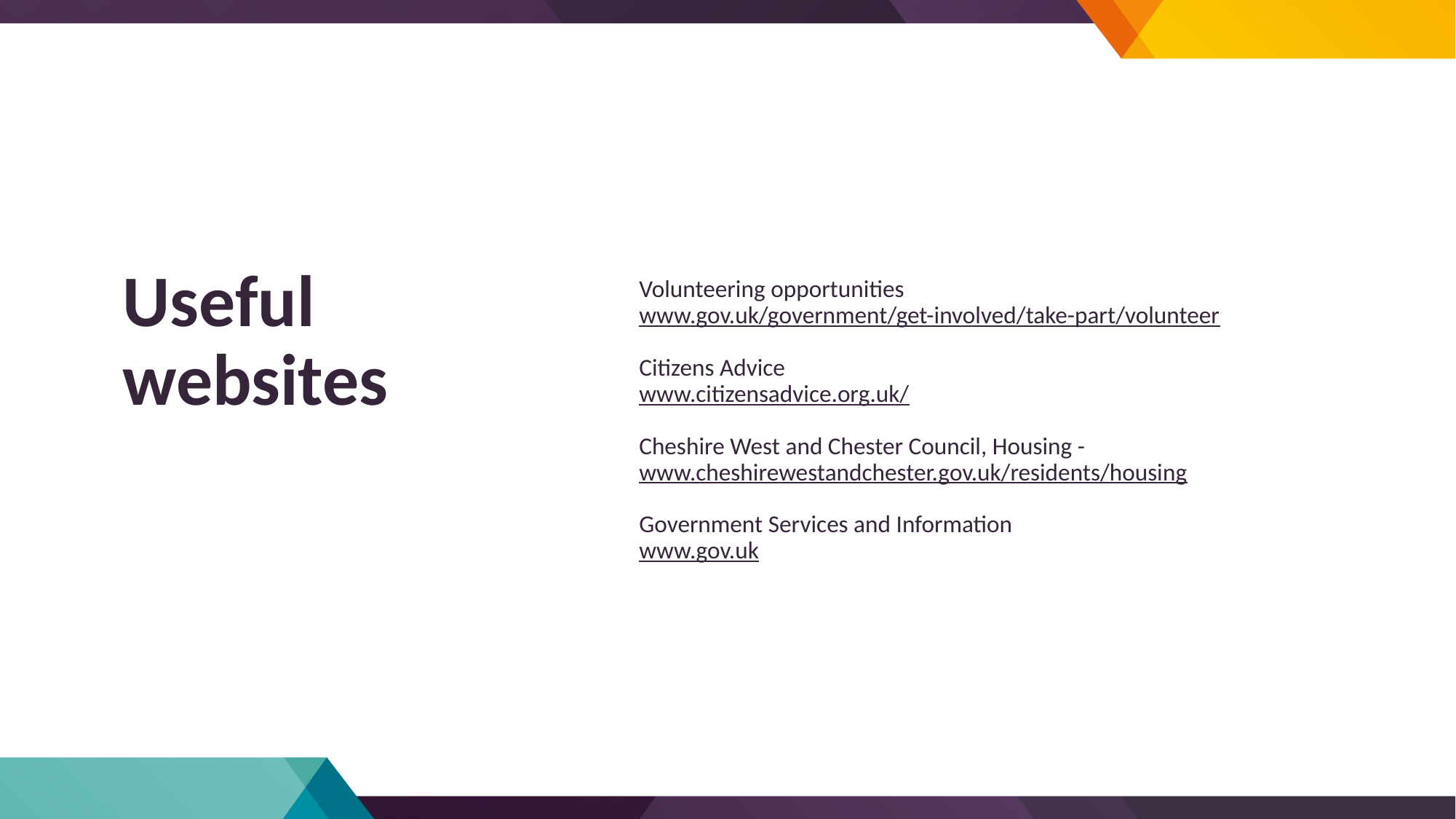

# Volunteering opportunities www.gov.uk/government/get-involved/take-part/volunteer

Citizens Advice
www.citizensadvice.org.uk/

Cheshire West and Chester Council, Housing - www.cheshirewestandchester.gov.uk/residents/housing

Government Services and Information
www.gov.uk

Useful websites